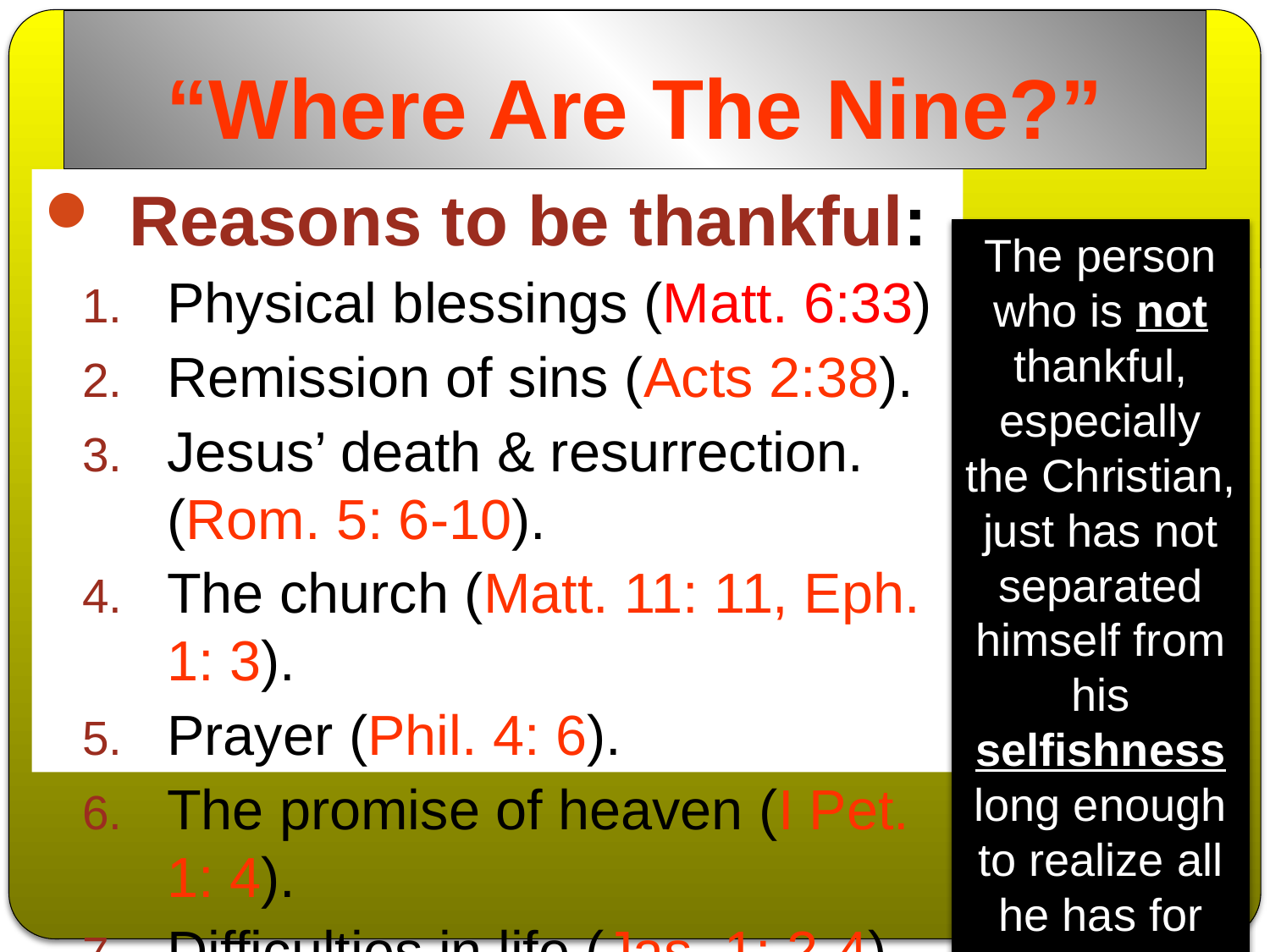

# “Where Are The Nine?”
Reasons to be thankful:
Physical blessings (Matt. 6:33)
Remission of sins (Acts 2:38).
Jesus’ death & resurrection. (Rom. 5: 6-10).
The church (Matt. 11: 11, Eph. 1: 3).
Prayer (Phil. 4: 6).
The promise of heaven (I Pet. 1: 4).
Difficulties in life (Jas. 1: 2-4).
God’s faithfulness (Heb. 13: 5, 6).
The person who is not thankful, especially the Christian, just has not separated himself from his selfishness long enough to realize all he has for which to be thankful!